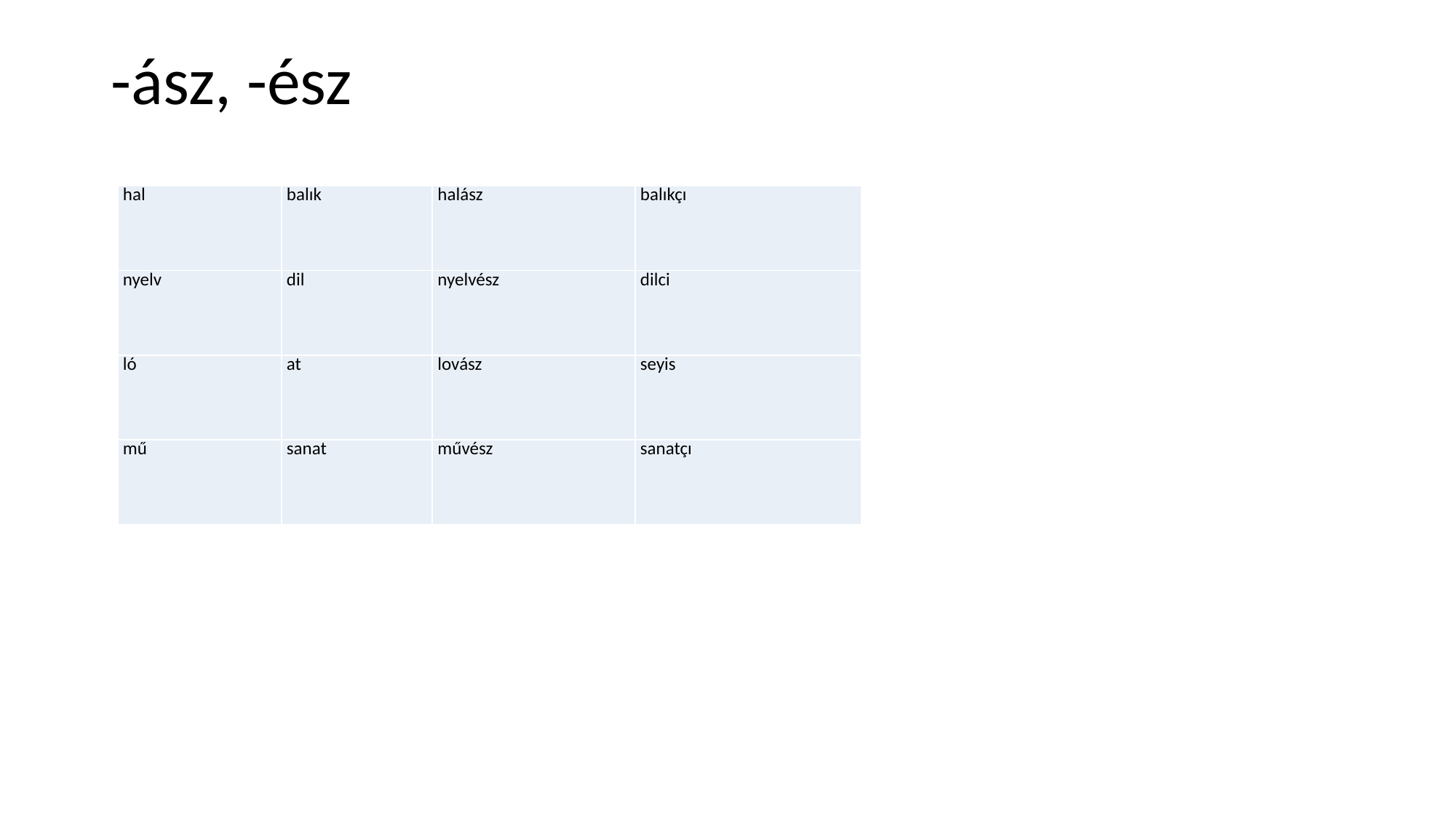

# -ász, -ész
| hal | balık | halász | balıkçı |
| --- | --- | --- | --- |
| nyelv | dil | nyelvész | dilci |
| ló | at | lovász | seyis |
| mű | sanat | művész | sanatçı |